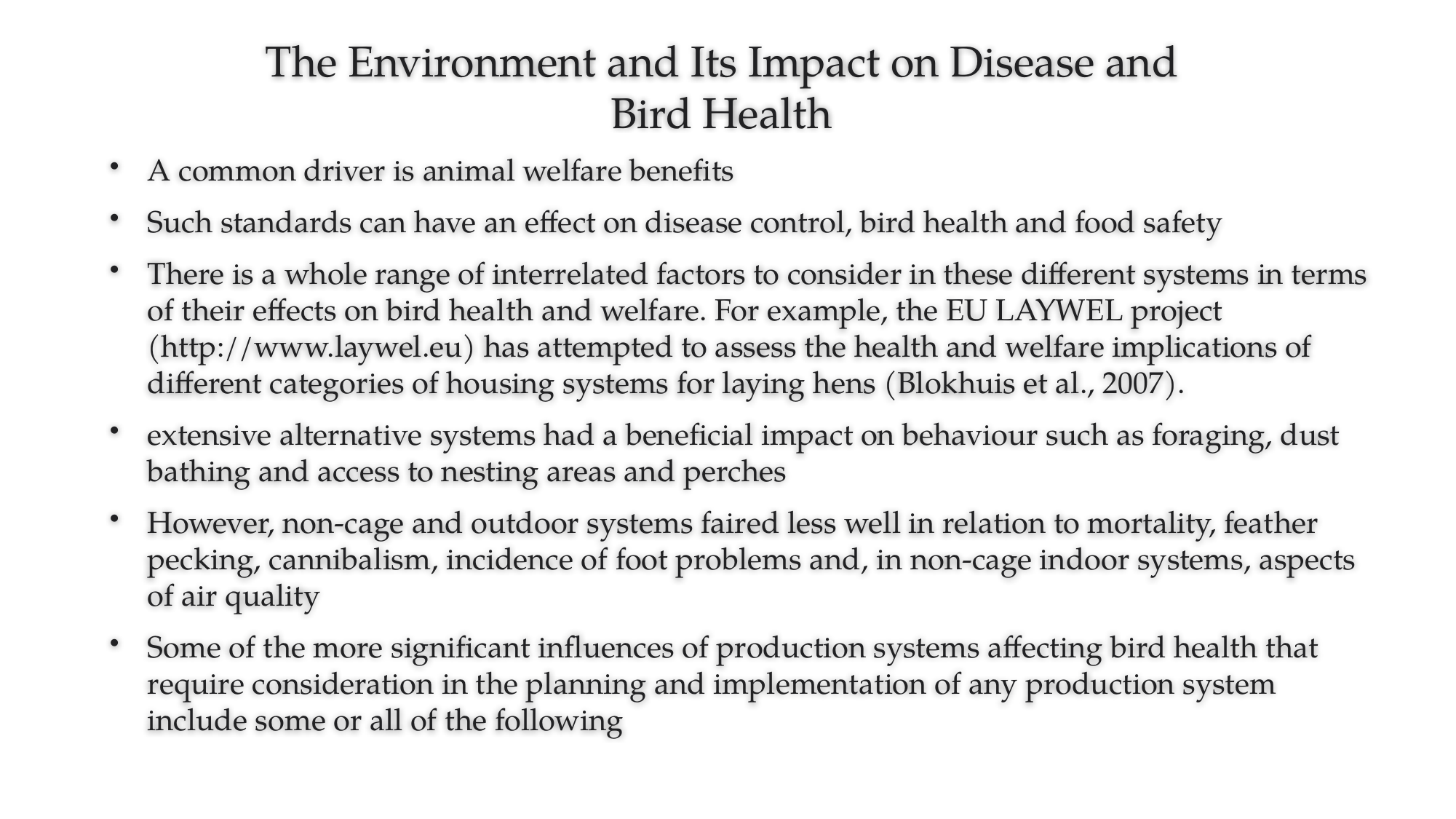

# The Environment and Its Impact on Disease and Bird Health
A common driver is animal welfare benefits
Such standards can have an effect on disease control, bird health and food safety
There is a whole range of interrelated factors to consider in these different systems in terms of their effects on bird health and welfare. For example, the EU LAYWEL project (http://www.laywel.eu) has attempted to assess the health and welfare implications of different categories of housing systems for laying hens (Blokhuis et al., 2007).
extensive alternative systems had a beneficial impact on behaviour such as foraging, dust bathing and access to nesting areas and perches
However, non-cage and outdoor systems faired less well in relation to mortality, feather pecking, cannibalism, incidence of foot problems and, in non-cage indoor systems, aspects of air quality
Some of the more significant influences of production systems affecting bird health that require consideration in the planning and implementation of any production system include some or all of the following